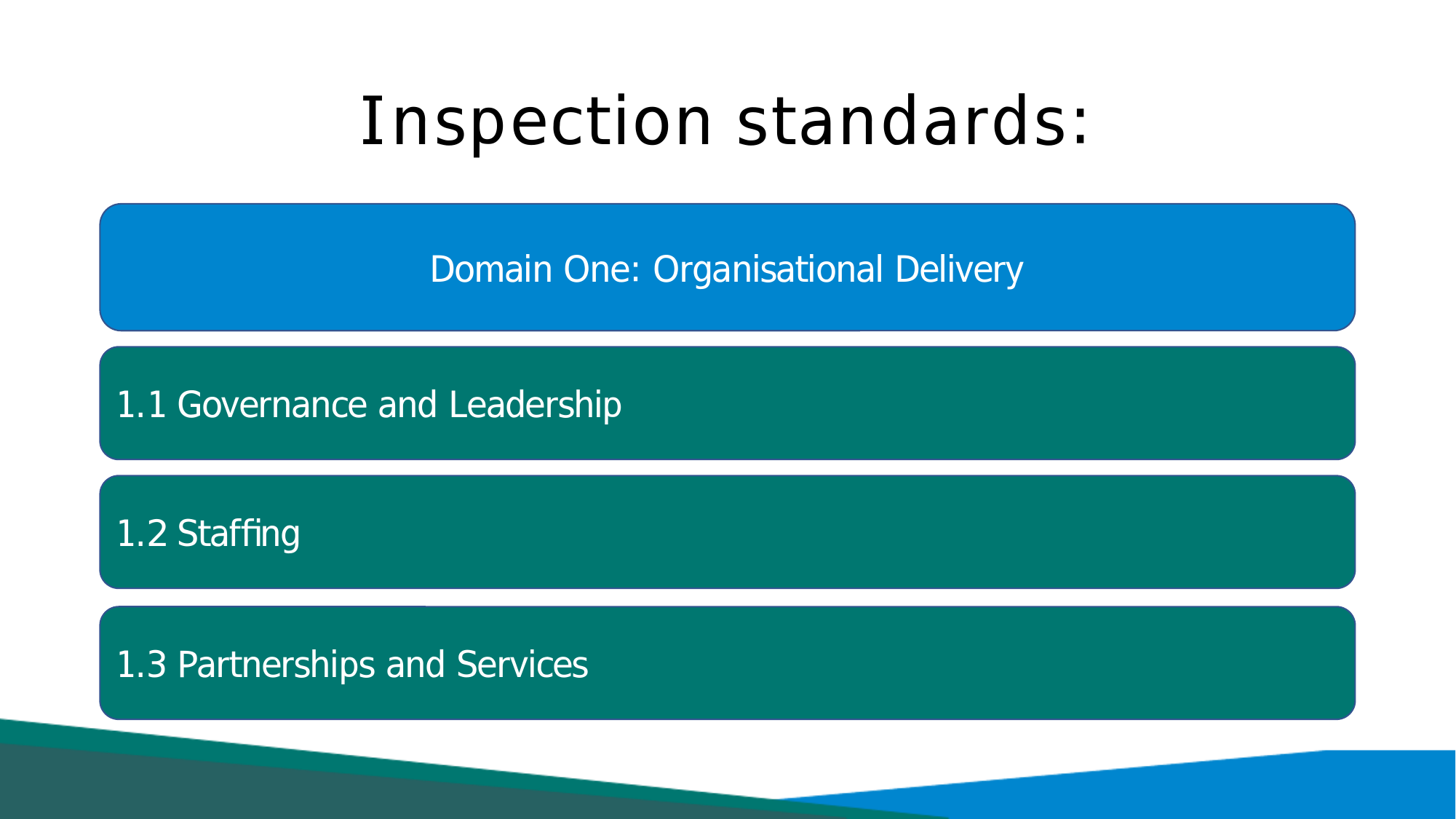

# Inspection standards:
Domain One: Organisational Delivery

1.1 Governance and Leadership

1.2 Staffing

1.3 Partnerships and Services